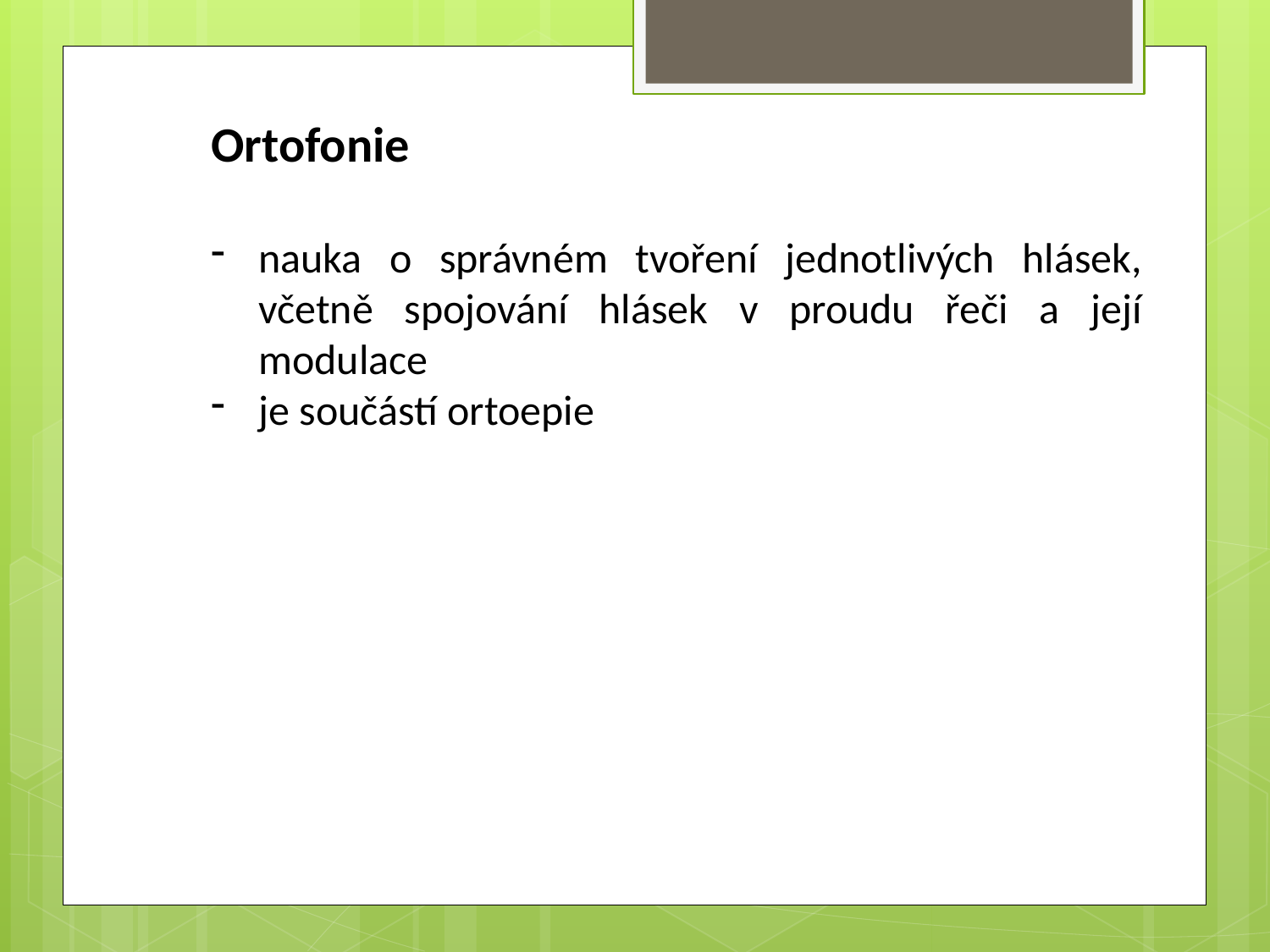

Ortofonie

nauka o správném tvoření jednotlivých hlásek, včetně spojování hlásek v proudu řeči a její modulace
je součástí ortoepie